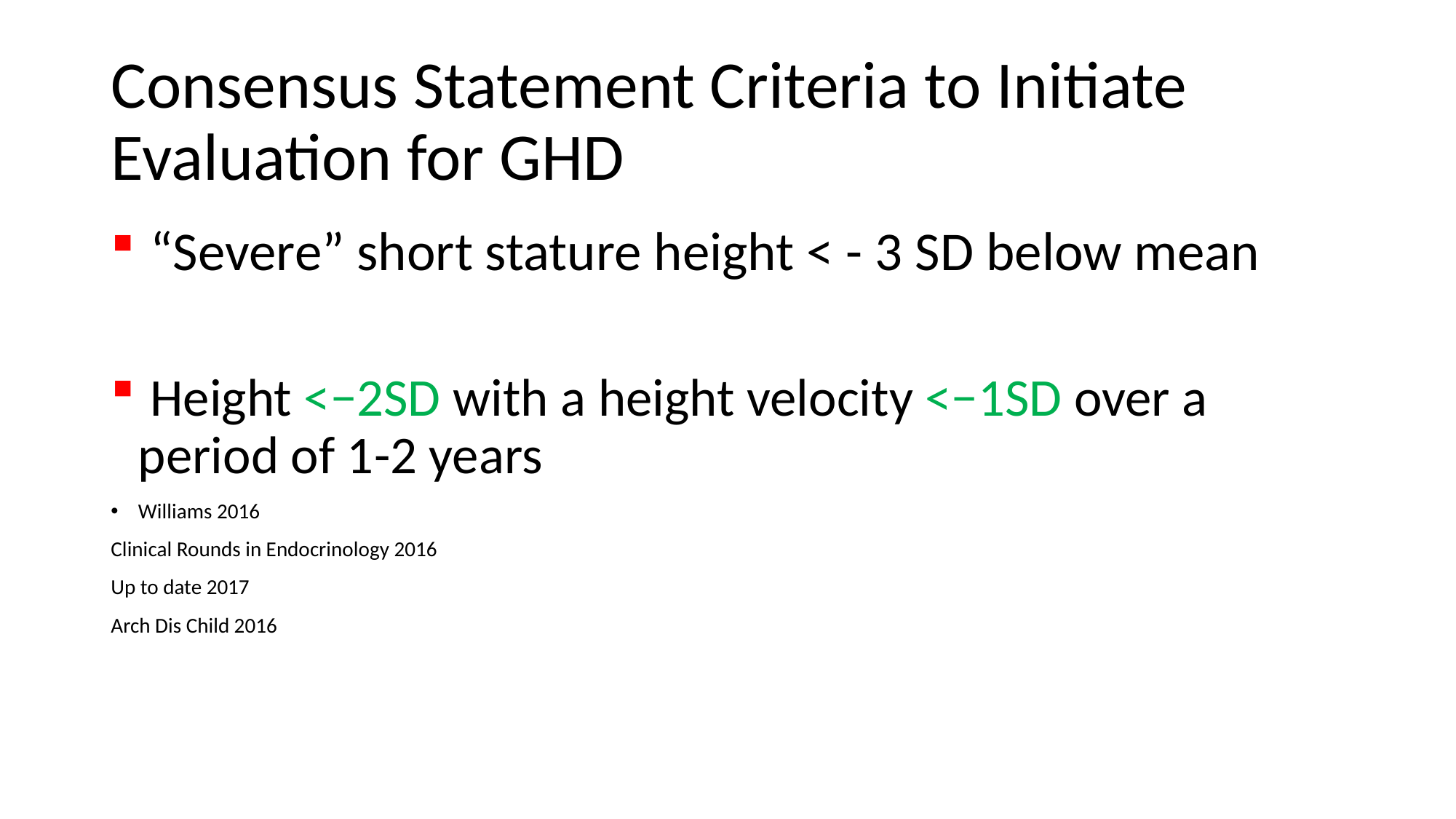

# Consensus Statement Criteria to Initiate Evaluation for GHD
 “Severe” short stature height < - 3 SD below mean

 Height <−2SD with a height velocity <−1SD over a period of 1-2 years
Williams 2016
Clinical Rounds in Endocrinology 2016
Up to date 2017
Arch Dis Child 2016